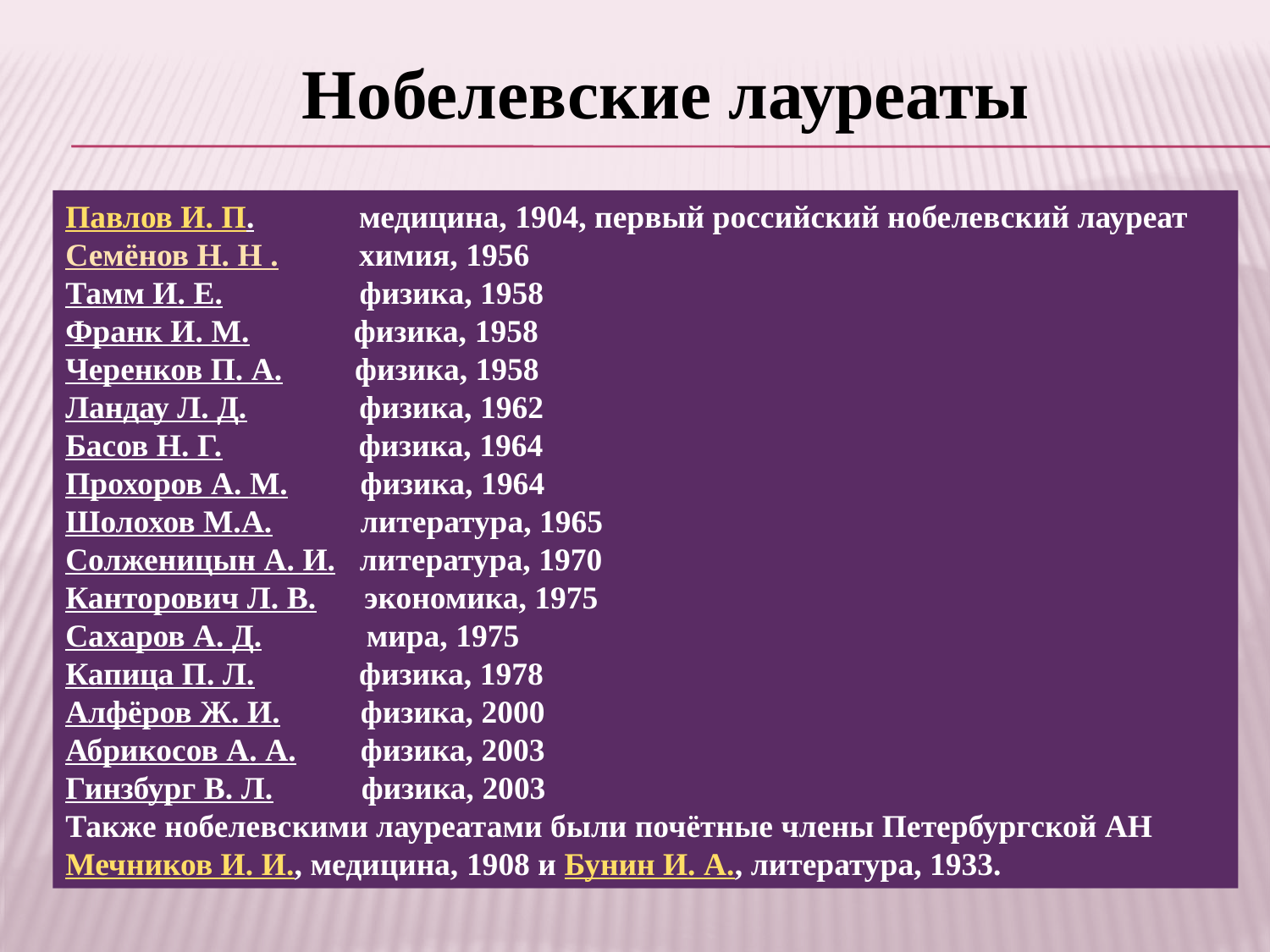

Нобелевские лауреаты
Павлов И. П.             медицина, 1904, первый российский нобелевский лауреат
Семёнов Н. Н .          химия, 1956
Тамм И. Е.                 физика, 1958
Франк И. М.             физика, 1958
Черенков П. А.         физика, 1958
Ландау Л. Д.              физика, 1962
Басов Н. Г.                 физика, 1964
Прохоров А. М.         физика, 1964
Шолохов М.А.           литература, 1965
Солженицын А. И.   литература, 1970
Канторович Л. В.      экономика, 1975
Сахаров А. Д.             мира, 1975
Капица П. Л.             физика, 1978
Алфёров Ж. И.          физика, 2000
Абрикосов А. А.        физика, 2003
Гинзбург В. Л.           физика, 2003
Также нобелевскими лауреатами были почётные члены Петербургской АН Мечников И. И., медицина, 1908 и Бунин И. А., литература, 1933.